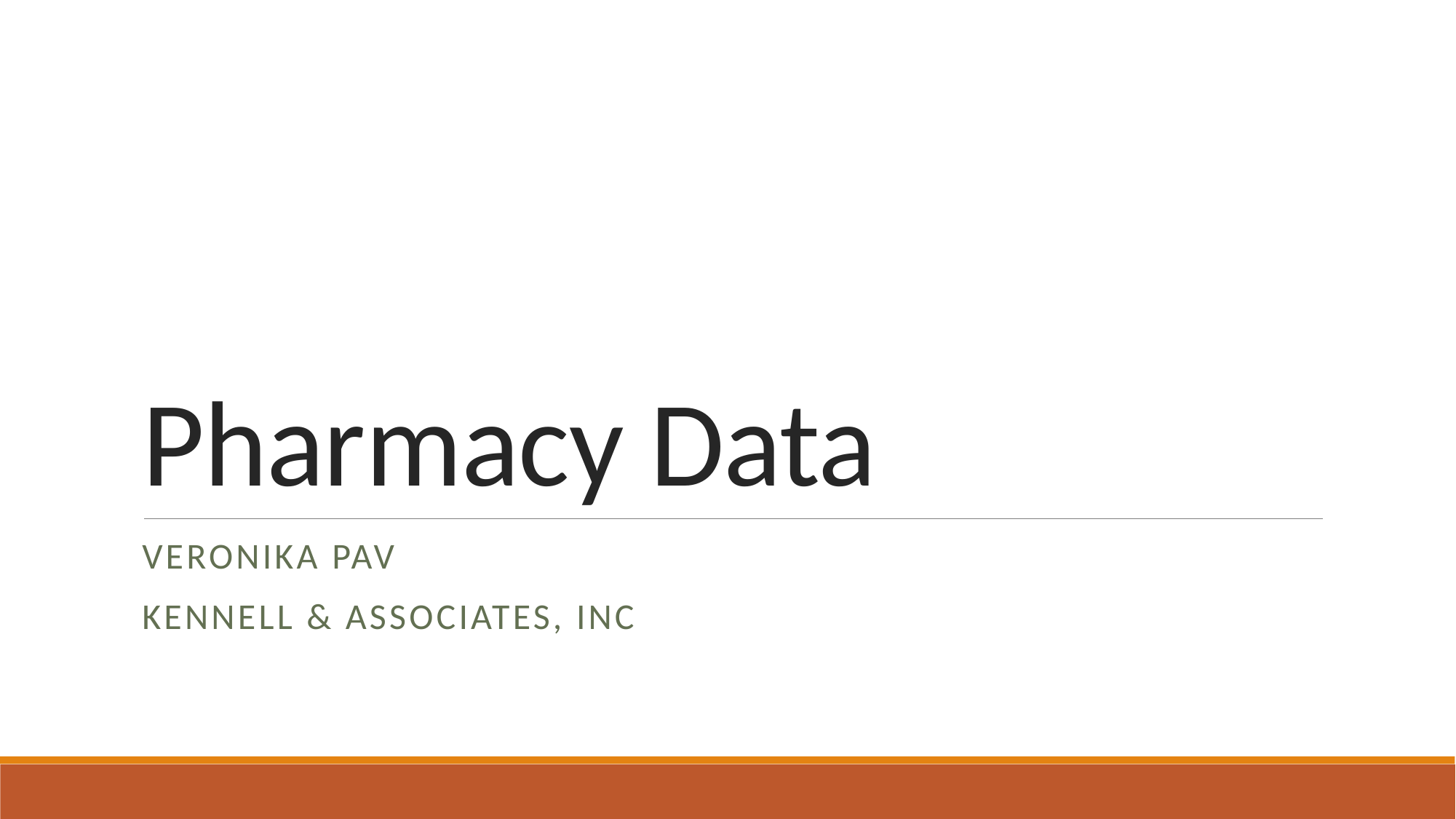

# Pharmacy Data
Veronika Pav
Kennell & Associates, Inc